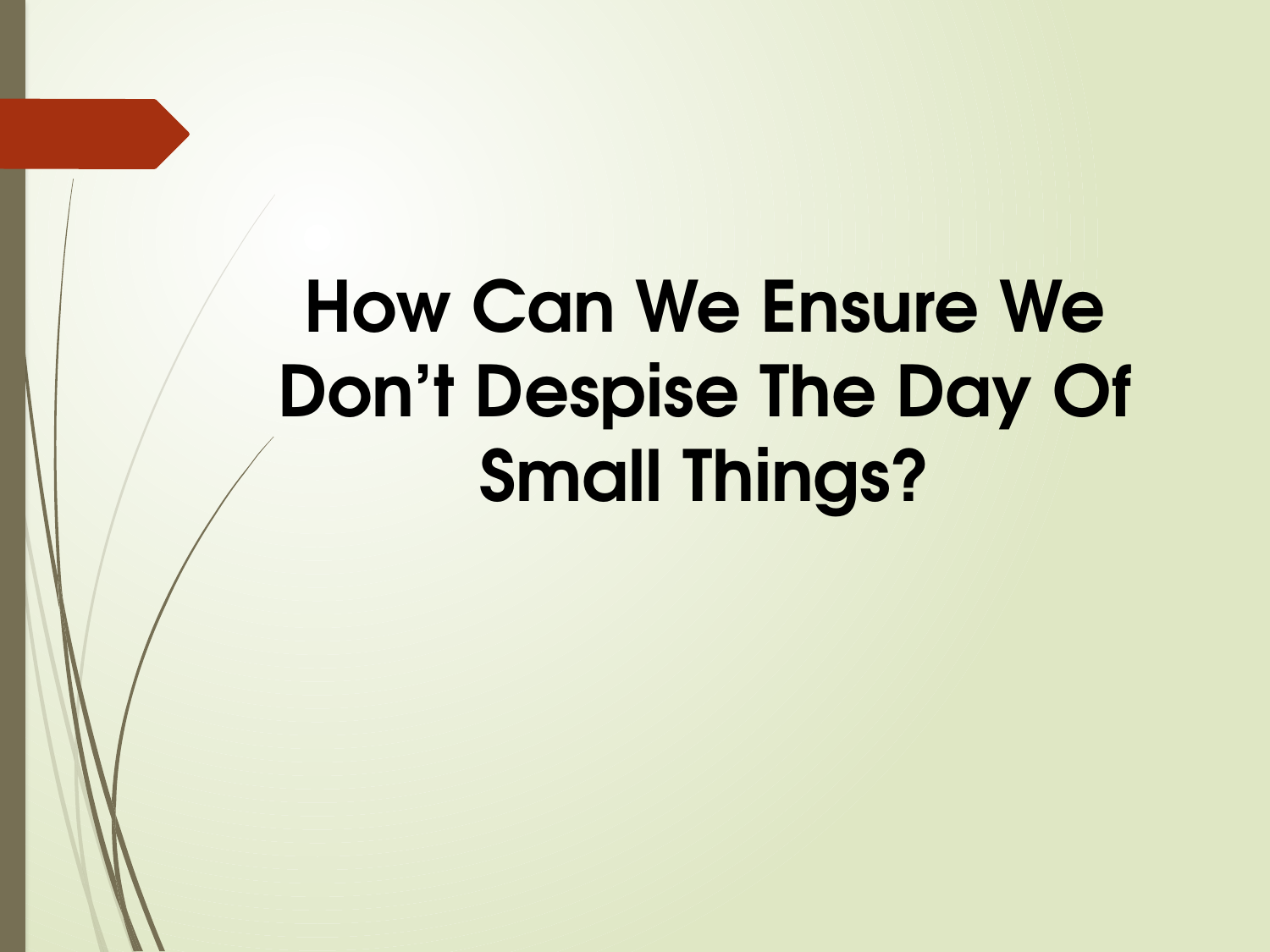

# How Can We Ensure We Don’t Despise The Day Of Small Things?